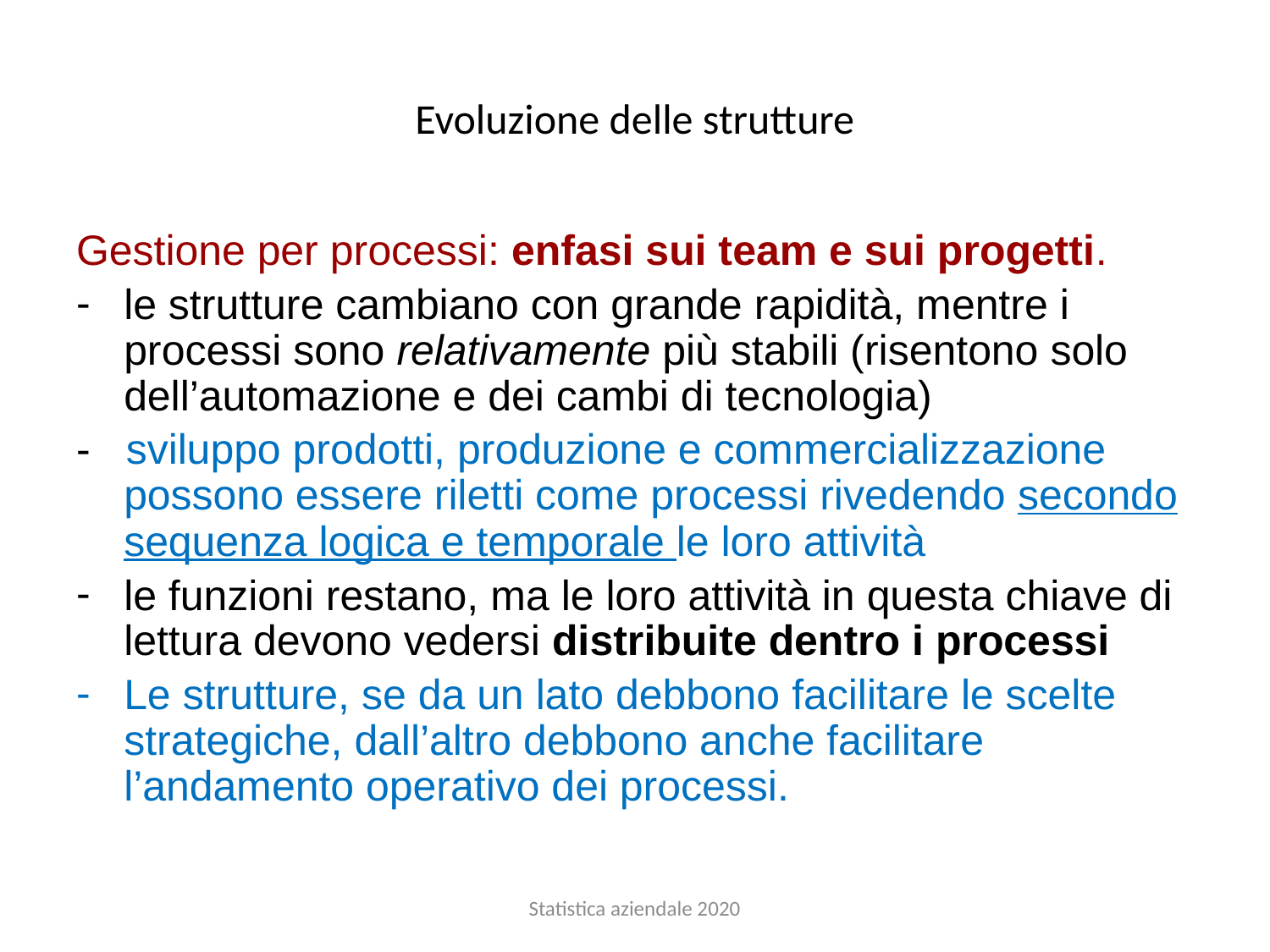

# Evoluzione delle strutture
Gestione per processi: enfasi sui team e sui progetti.
le strutture cambiano con grande rapidità, mentre i processi sono relativamente più stabili (risentono solo dell’automazione e dei cambi di tecnologia)
-   sviluppo prodotti, produzione e commercializzazione    possono essere riletti come processi rivedendo secondo sequenza logica e temporale le loro attività
le funzioni restano, ma le loro attività in questa chiave di lettura devono vedersi distribuite dentro i processi
Le strutture, se da un lato debbono facilitare le scelte strategiche, dall’altro debbono anche facilitare l’andamento operativo dei processi.

Statistica aziendale 2020